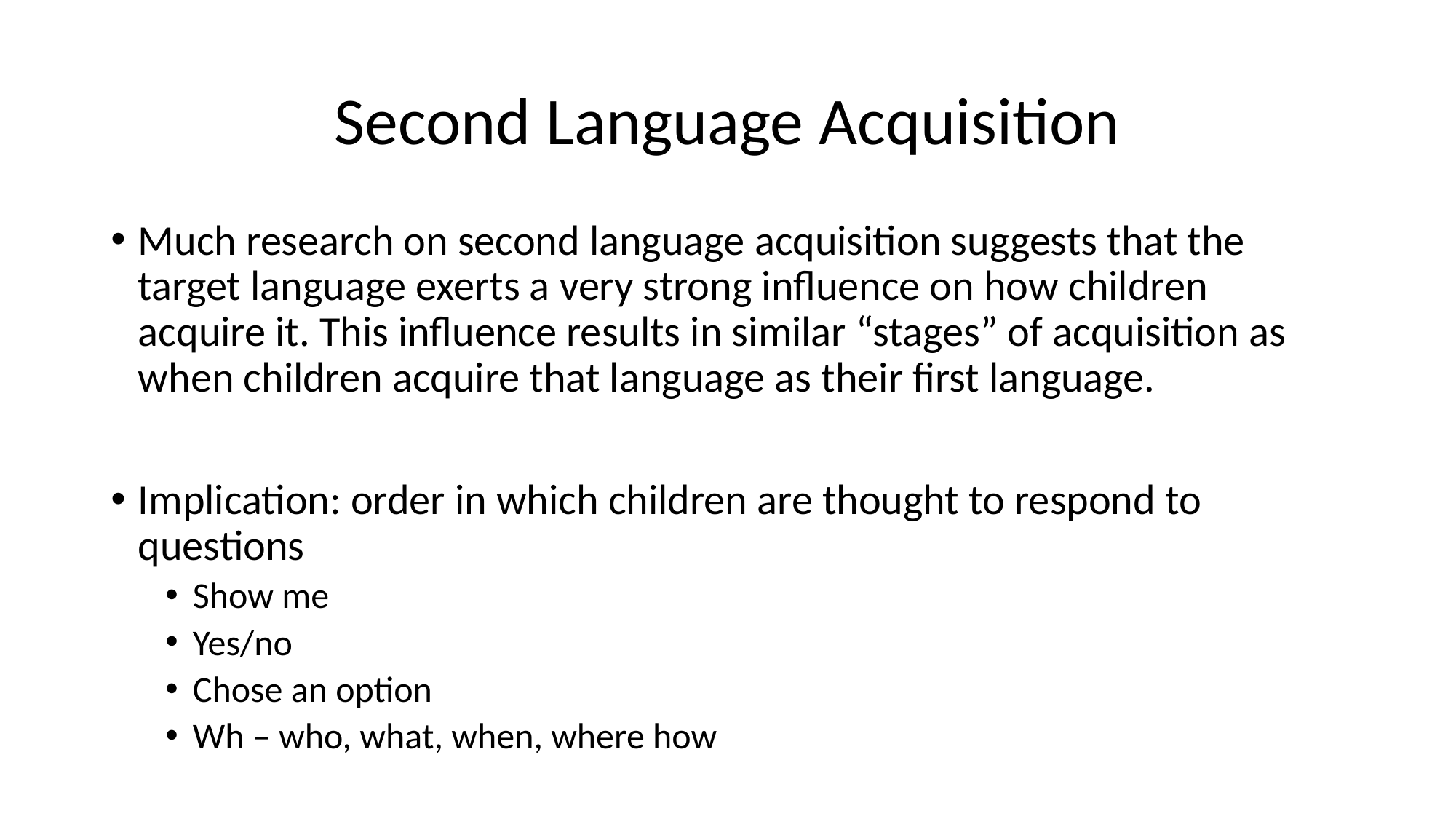

# Second Language Acquisition
Much research on second language acquisition suggests that the target language exerts a very strong influence on how children acquire it. This influence results in similar “stages” of acquisition as when children acquire that language as their first language.

Implication: order in which children are thought to respond to questions
Show me
Yes/no
Chose an option
Wh – who, what, when, where how